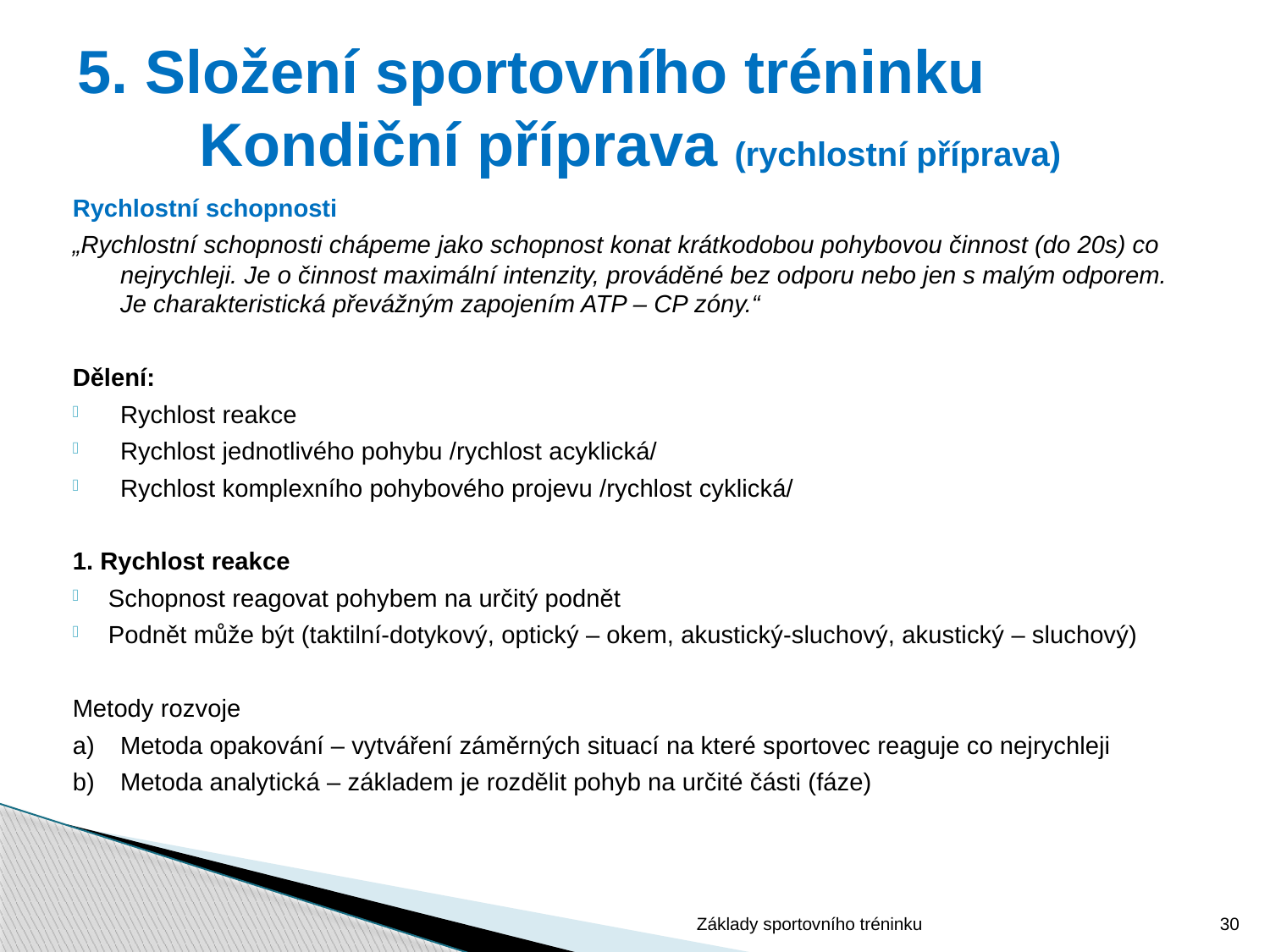

# 5. Složení sportovního tréninku Kondiční příprava (rychlostní příprava)
Rychlostní schopnosti
„Rychlostní schopnosti chápeme jako schopnost konat krátkodobou pohybovou činnost (do 20s) co nejrychleji. Je o činnost maximální intenzity, prováděné bez odporu nebo jen s malým odporem. Je charakteristická převážným zapojením ATP – CP zóny.“

Dělení:
Rychlost reakce
Rychlost jednotlivého pohybu /rychlost acyklická/
Rychlost komplexního pohybového projevu /rychlost cyklická/

1. Rychlost reakce
Schopnost reagovat pohybem na určitý podnět
Podnět může být (taktilní-dotykový, optický – okem, akustický-sluchový, akustický – sluchový)

Metody rozvoje
a)	Metoda opakování – vytváření záměrných situací na které sportovec reaguje co nejrychleji
b)	Metoda analytická – základem je rozdělit pohyb na určité části (fáze)

Základy sportovního tréninku
30